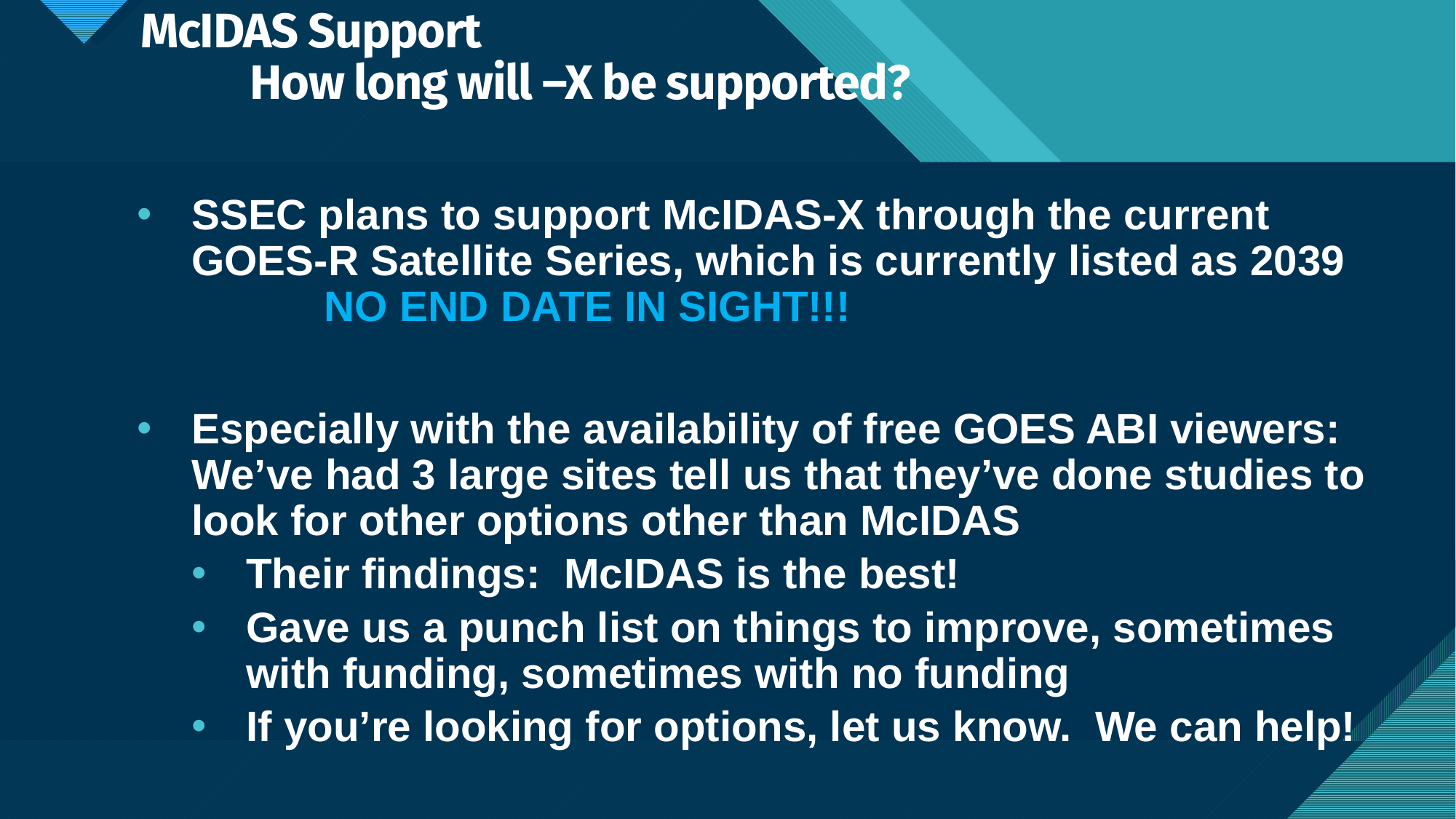

# McIDAS Support How long will –X be supported?
SSEC plans to support McIDAS-X through the current GOES-R Satellite Series, which is currently listed as 2039
	  NO END DATE IN SIGHT!!!
Especially with the availability of free GOES ABI viewers:  We’ve had 3 large sites tell us that they’ve done studies to look for other options other than McIDAS
Their findings:  McIDAS is the best!
Gave us a punch list on things to improve, sometimes with funding, sometimes with no funding
If you’re looking for options, let us know.  We can help!